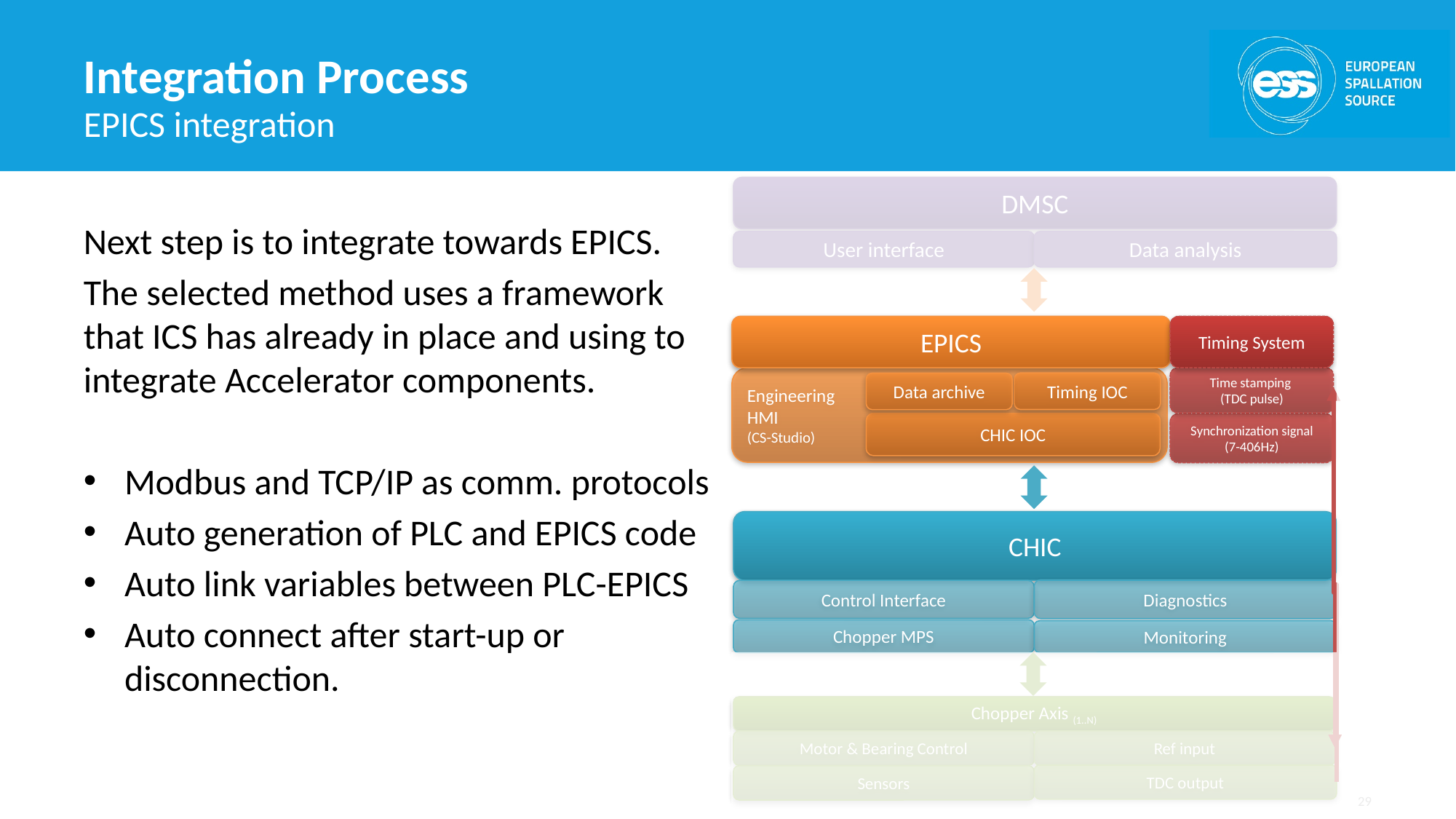

# Integration Process
EPICS integration

DMSC
User interface
Data analysis

EPICS
Timing System
Engineering
HMI
(CS-Studio)
Time stamping
(TDC pulse)
Timing IOC
Data archive
CHIC IOC
Synchronization signal (7-406Hz)

CHIC
Diagnostics
Control Interface
Chopper MPS
Monitoring

Chopper Axis (1..N)
Motor & Bearing Control
Ref input
TDC output
Sensors
Next step is to integrate towards EPICS.
The selected method uses a framework that ICS has already in place and using to integrate Accelerator components.

Modbus and TCP/IP as comm. protocols
Auto generation of PLC and EPICS code
Auto link variables between PLC-EPICS
Auto connect after start-up or disconnection.

29